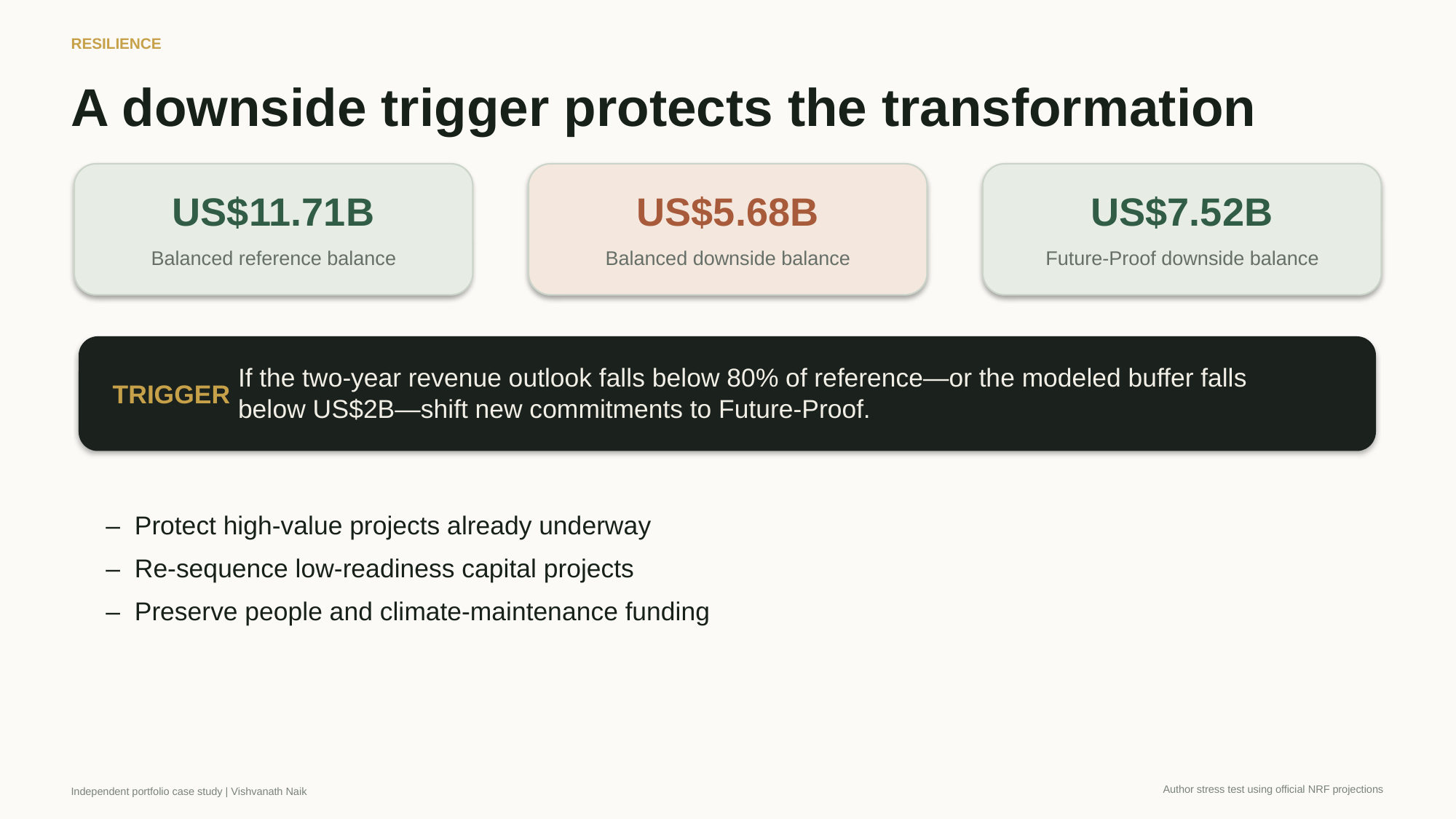

RESILIENCE
A downside trigger protects the transformation

US$11.71B
US$5.68B
US$7.52B
Balanced reference balance
Balanced downside balance
Future-Proof downside balance

If the two-year revenue outlook falls below 80% of reference—or the modeled buffer falls below US$2B—shift new commitments to Future-Proof.
TRIGGER
–  Protect high-value projects already underway
–  Re-sequence low-readiness capital projects
–  Preserve people and climate-maintenance funding
Author stress test using official NRF projections
Independent portfolio case study | Vishvanath Naik